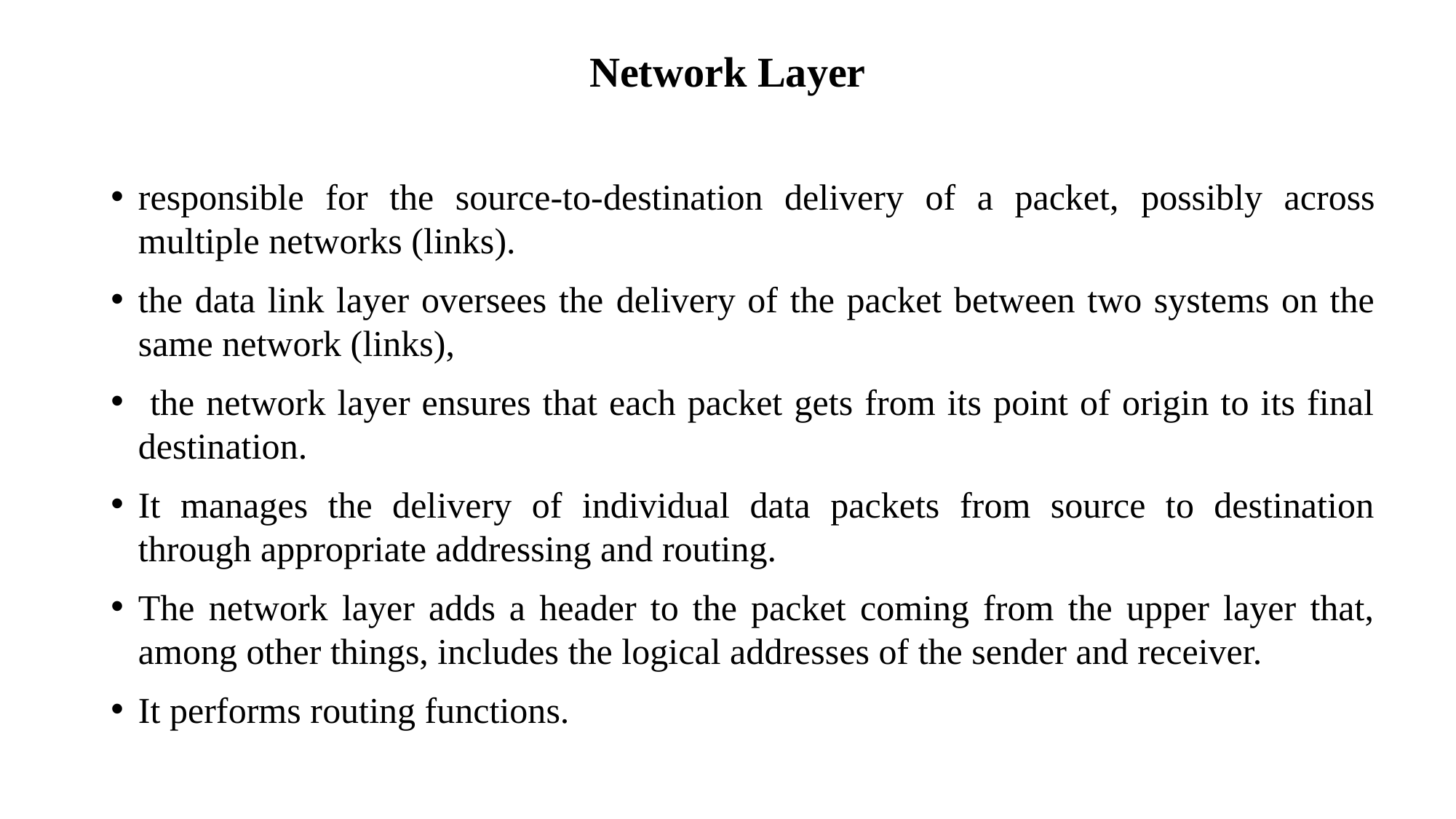

# Network Layer
responsible for the source-to-destination delivery of a packet, possibly across multiple networks (links).
the data link layer oversees the delivery of the packet between two systems on the same network (links),
 the network layer ensures that each packet gets from its point of origin to its final destination.
It manages the delivery of individual data packets from source to destination through appropriate addressing and routing.
The network layer adds a header to the packet coming from the upper layer that, among other things, includes the logical addresses of the sender and receiver.
It performs routing functions.